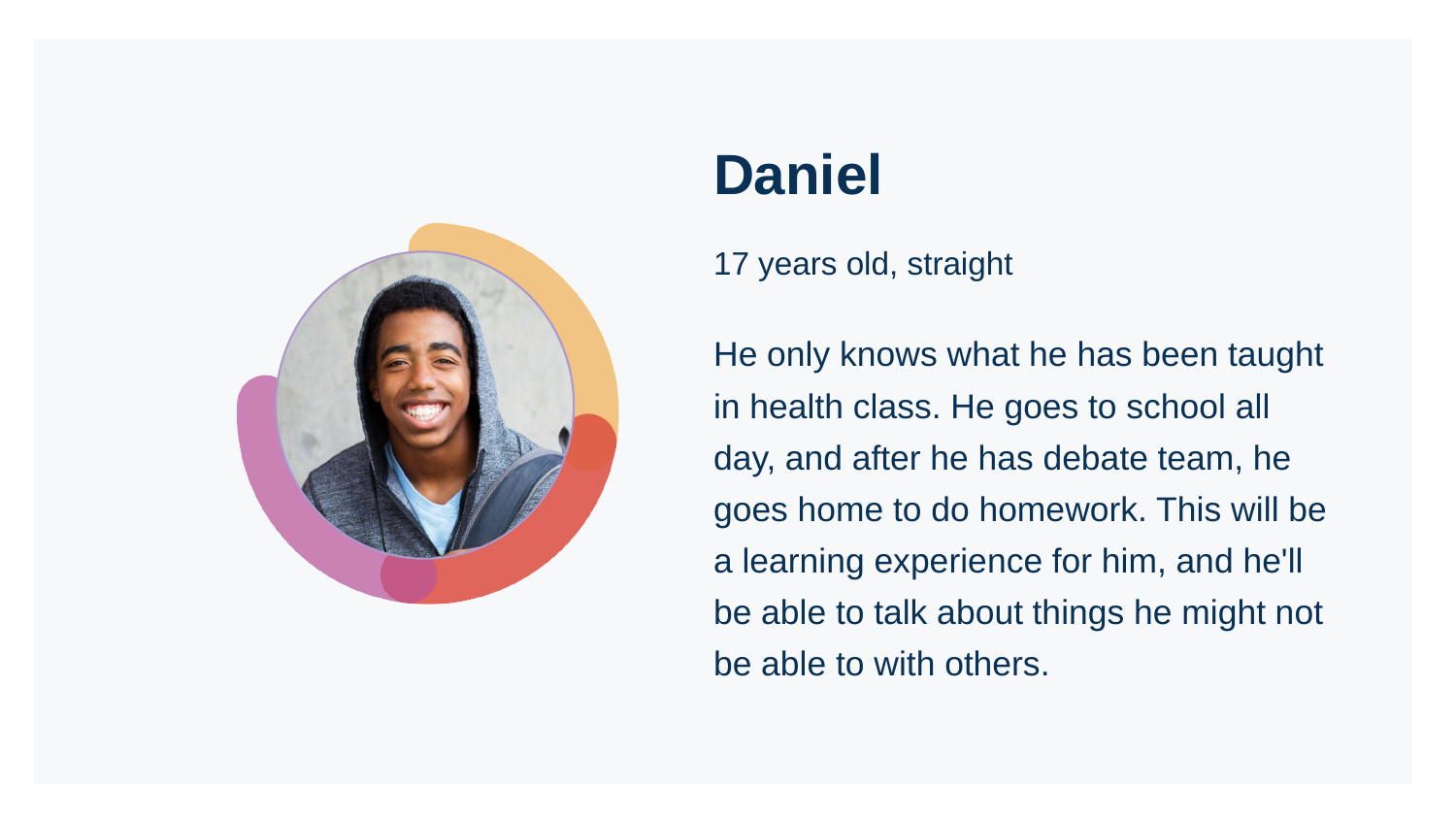

# Daniel
17 years old, straight
He only knows what he has been taught in health class. He goes to school all day, and after he has debate team, he goes home to do homework. This will be a learning experience for him, and he'll be able to talk about things he might not be able to with others.